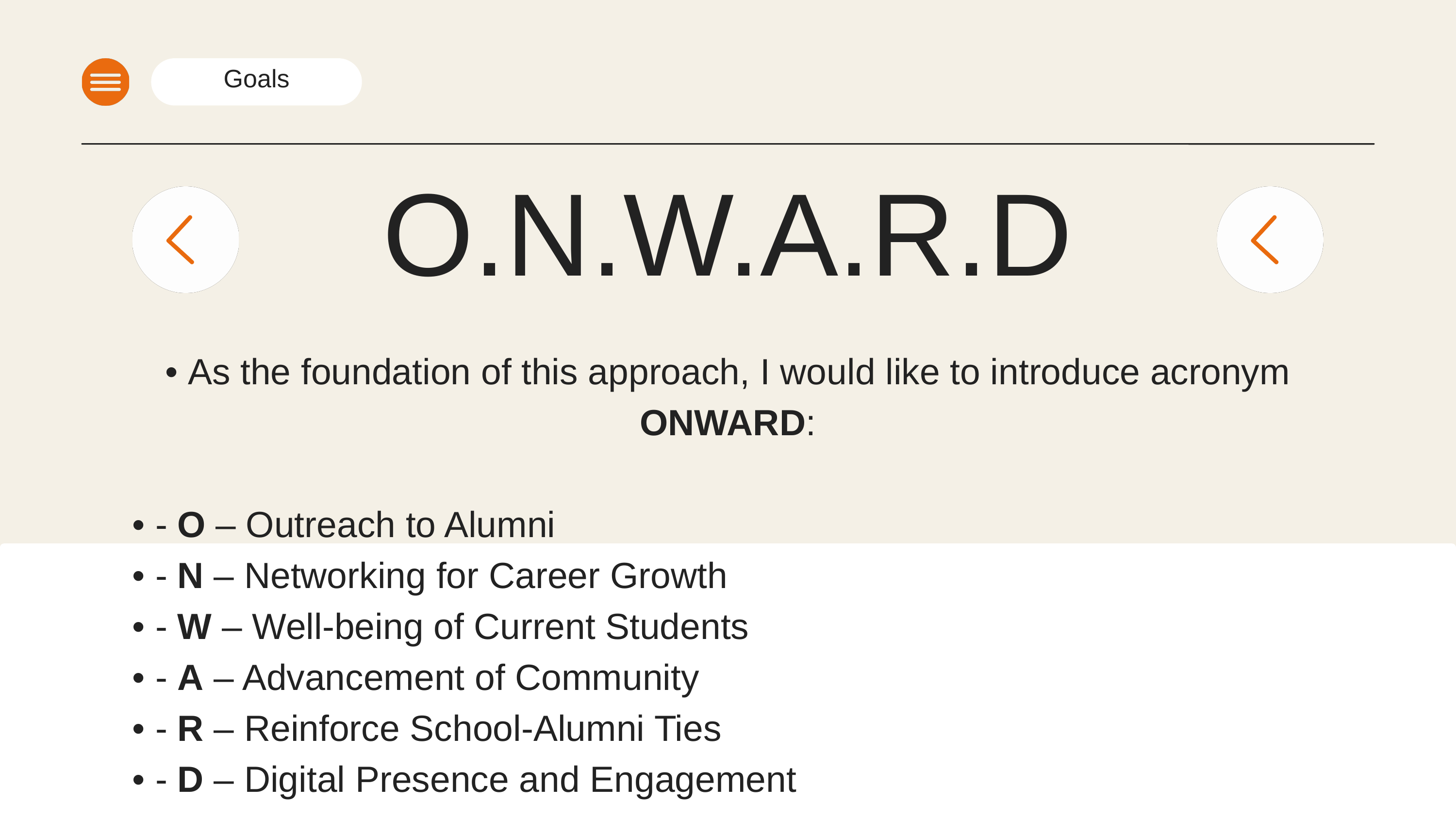

Goals

O.N.W.A.R.D
• As the foundation of this approach, I would like to introduce acronym ONWARD:

• - O – Outreach to Alumni
• - N – Networking for Career Growth
• - W – Well-being of Current Students
• - A – Advancement of Community
• - R – Reinforce School-Alumni Ties
• - D – Digital Presence and Engagement